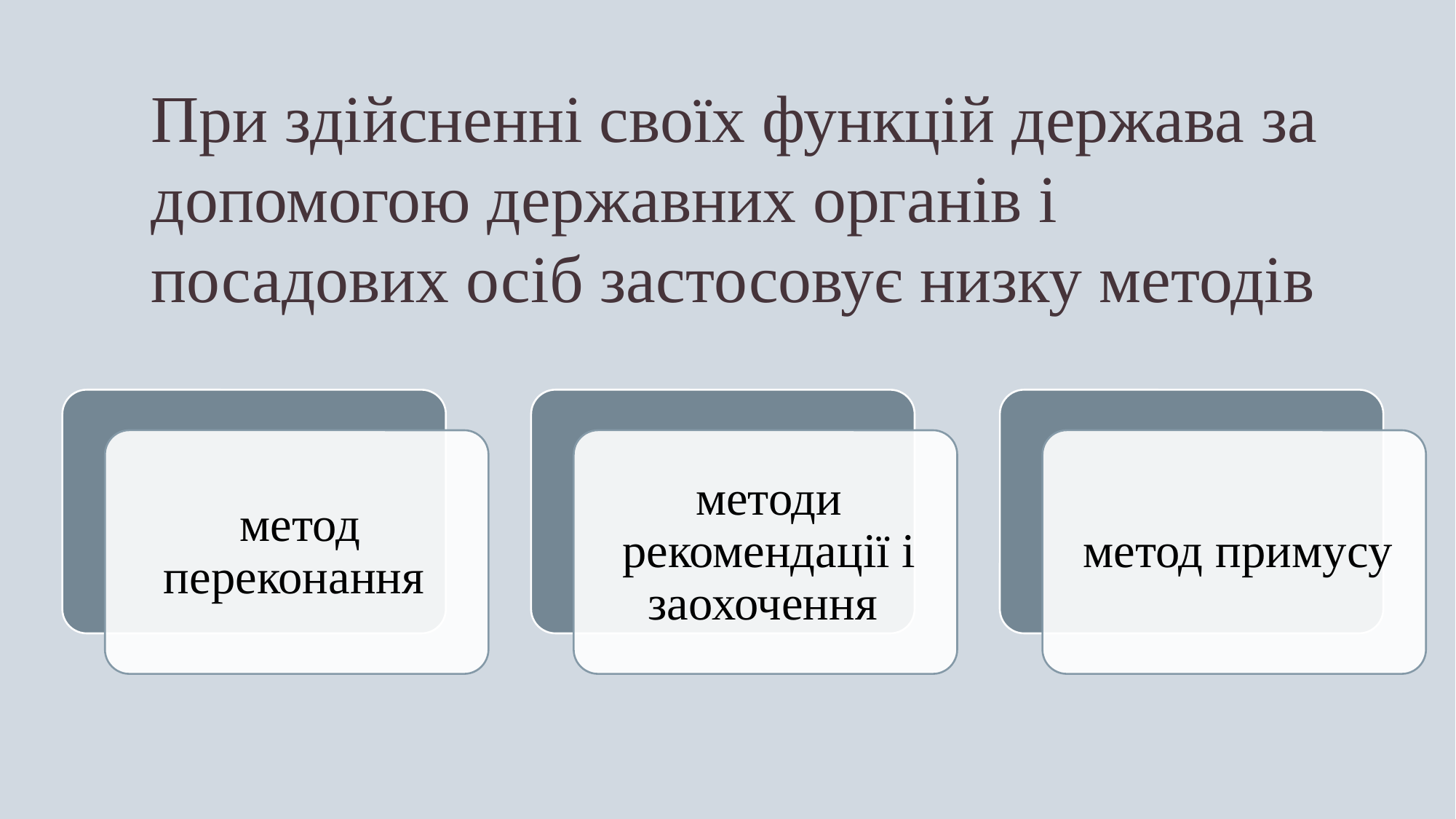

При здійсненні своїх функцій держава за допомогою державних органів і посадових осіб застосовує низку методів
метод
переконання
методи рекомендації і заохочення
метод примусу